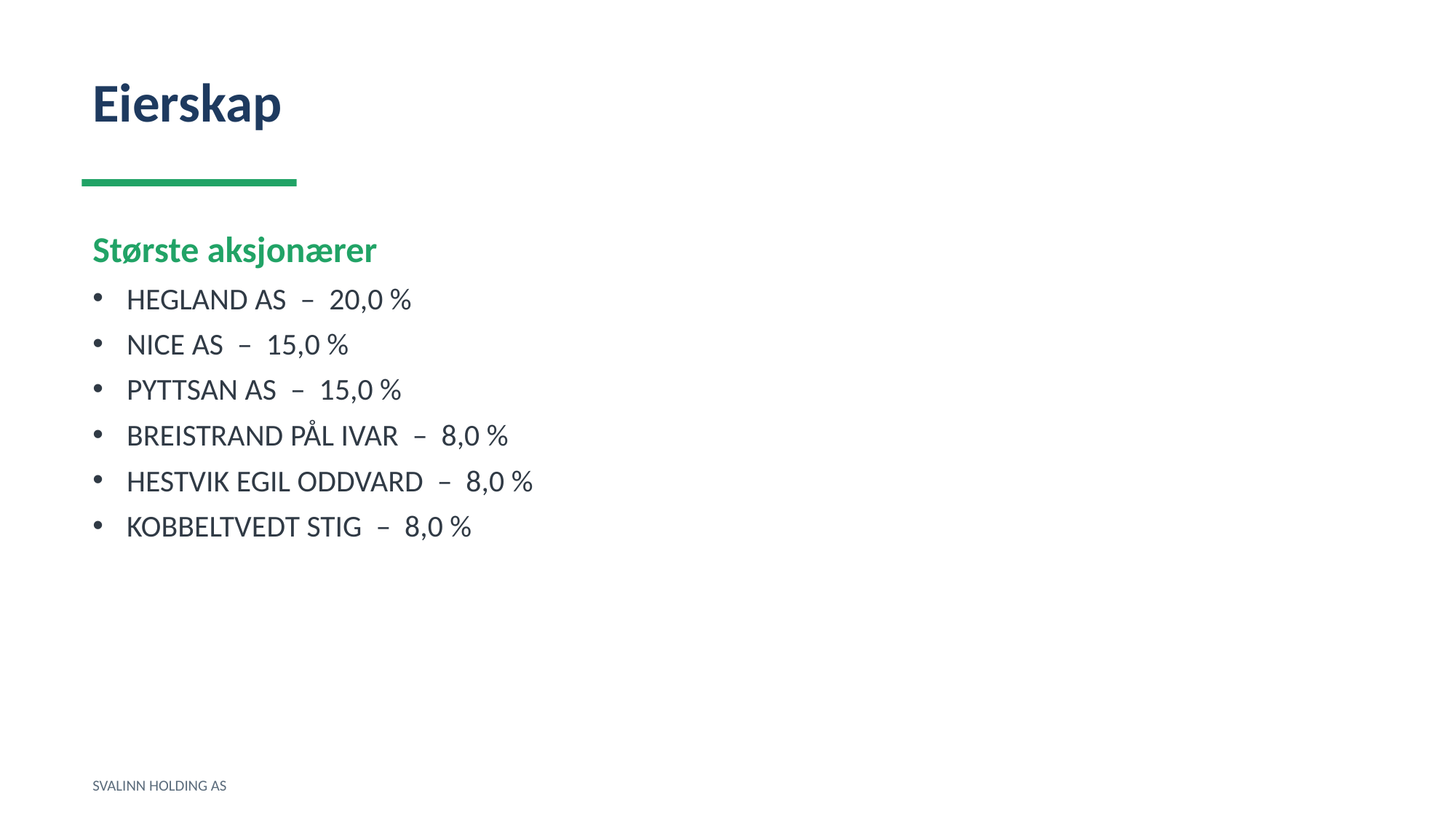

Eierskap

Største aksjonærer
HEGLAND AS  –  20,0 %
NICE AS  –  15,0 %
PYTTSAN AS  –  15,0 %
BREISTRAND PÅL IVAR  –  8,0 %
HESTVIK EGIL ODDVARD  –  8,0 %
KOBBELTVEDT STIG  –  8,0 %
SVALINN HOLDING AS